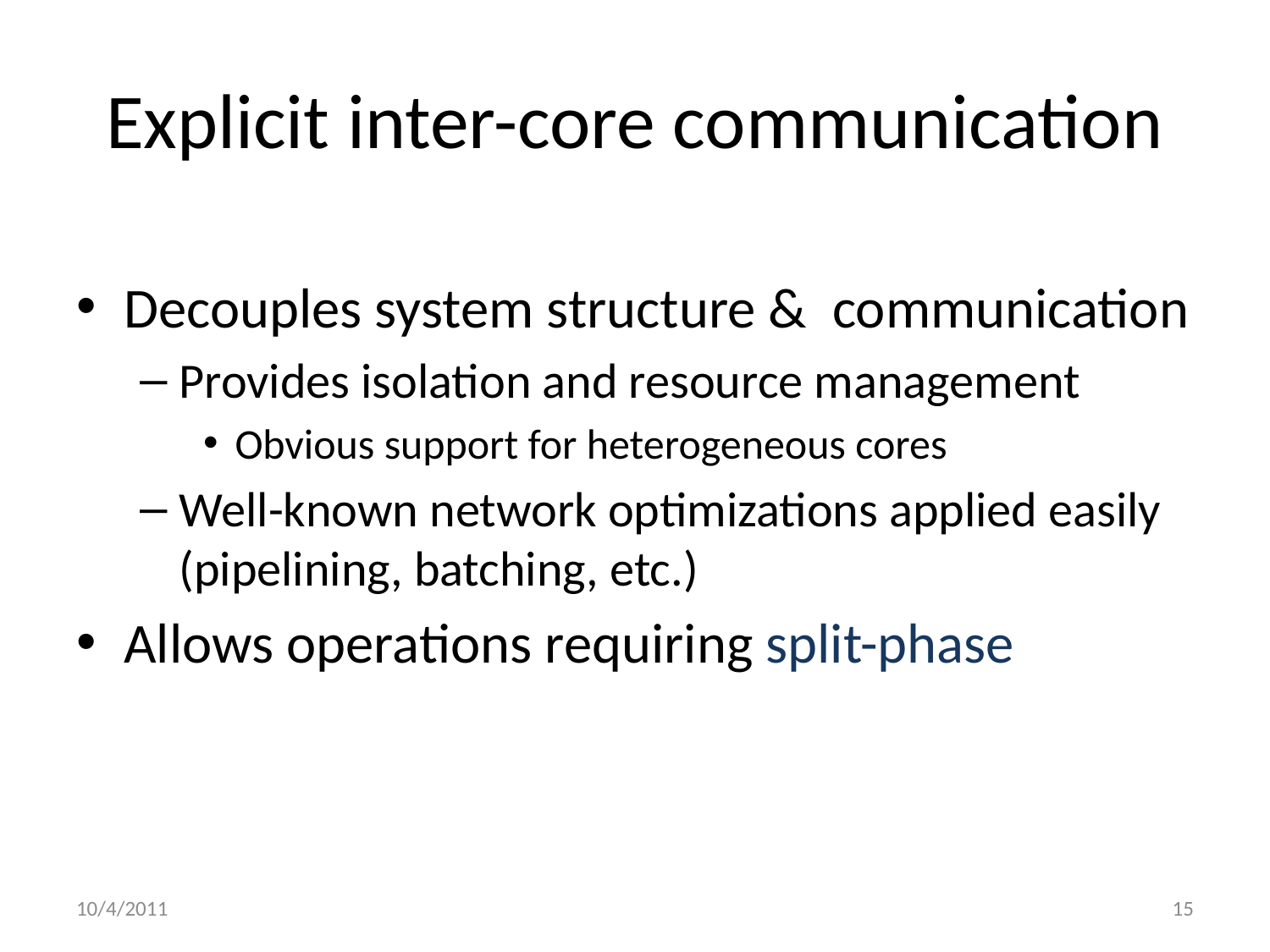

# Explicit inter-core communication

Decouples system structure &  communication
Provides isolation and resource management
Obvious support for heterogeneous cores
Well-known network optimizations applied easily (pipelining, batching, etc.)
Allows operations requiring split-phase
10/4/2011
15